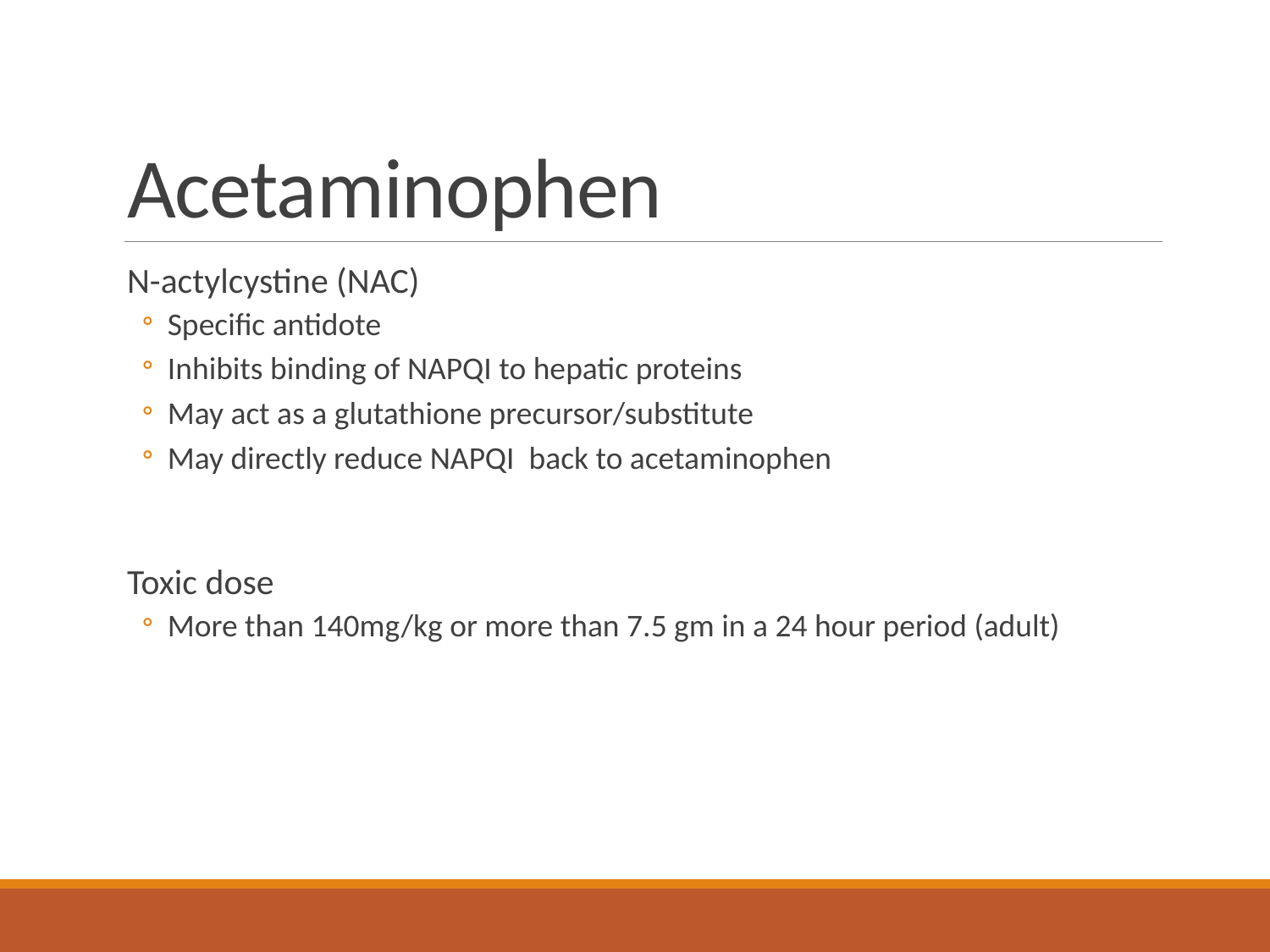

# Acetaminophen
N-actylcystine (NAC)
Specific antidote
Inhibits binding of NAPQI to hepatic proteins
May act as a glutathione precursor/substitute
May directly reduce NAPQI  back to acetaminophen

Toxic dose
More than 140mg/kg or more than 7.5 gm in a 24 hour period (adult)